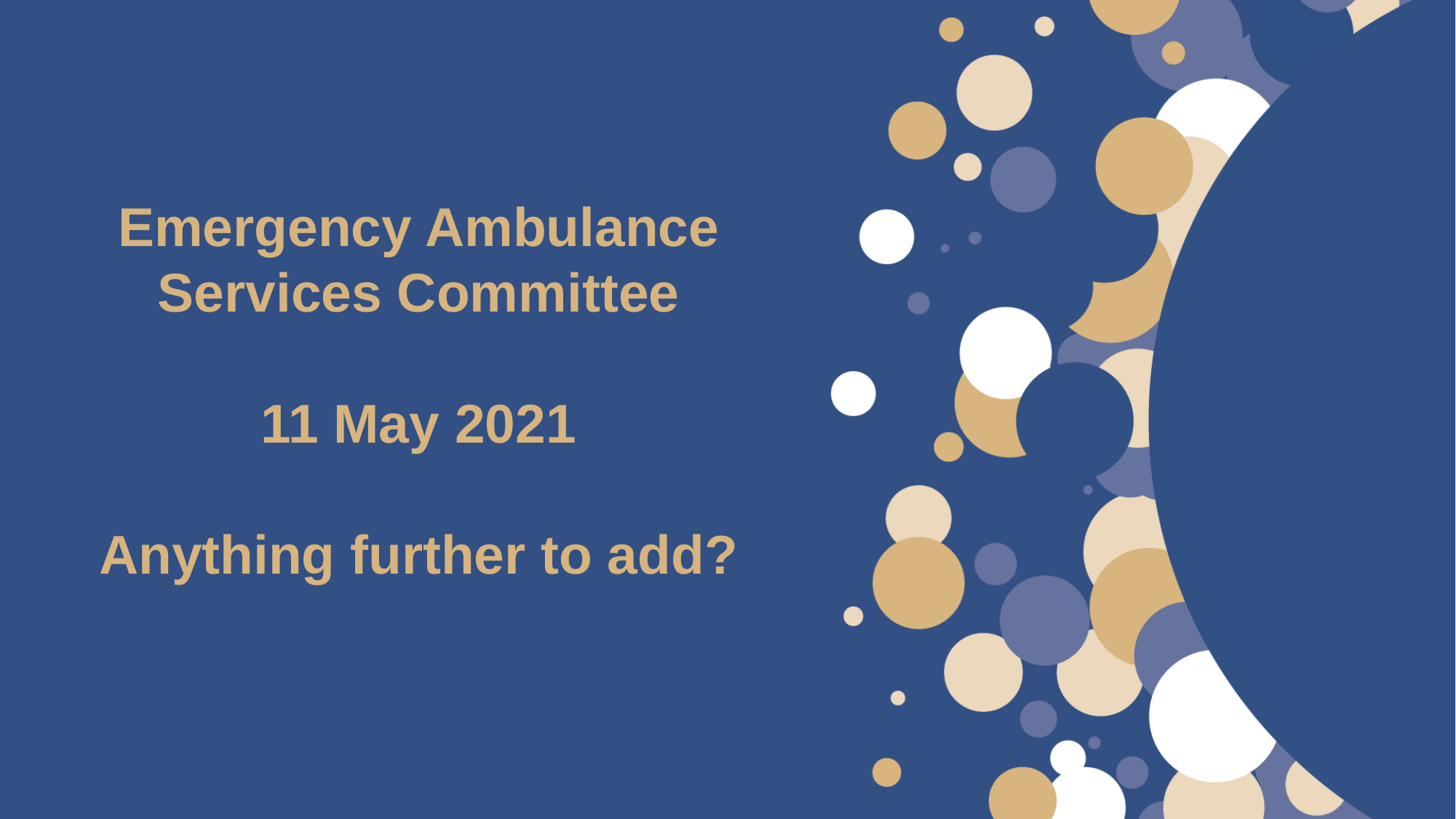

Emergency Ambulance Services Committee
11 May 2021

Anything further to add?